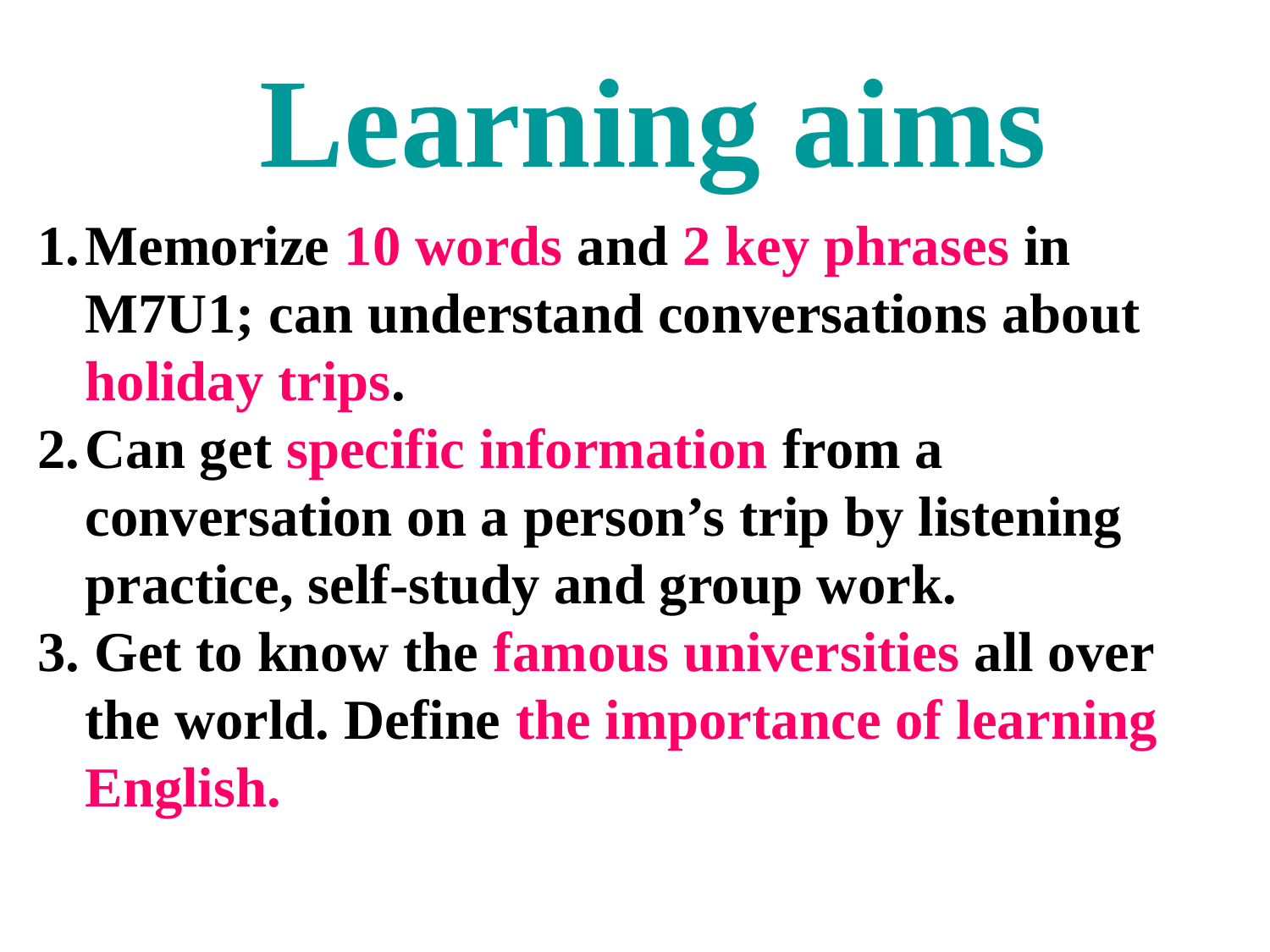

Learning aims
Memorize 10 words and 2 key phrases in M7U1; can understand conversations about holiday trips.
Can get specific information from a conversation on a person’s trip by listening practice, self-study and group work.
3. Get to know the famous universities all over the world. Define the importance of learning English.